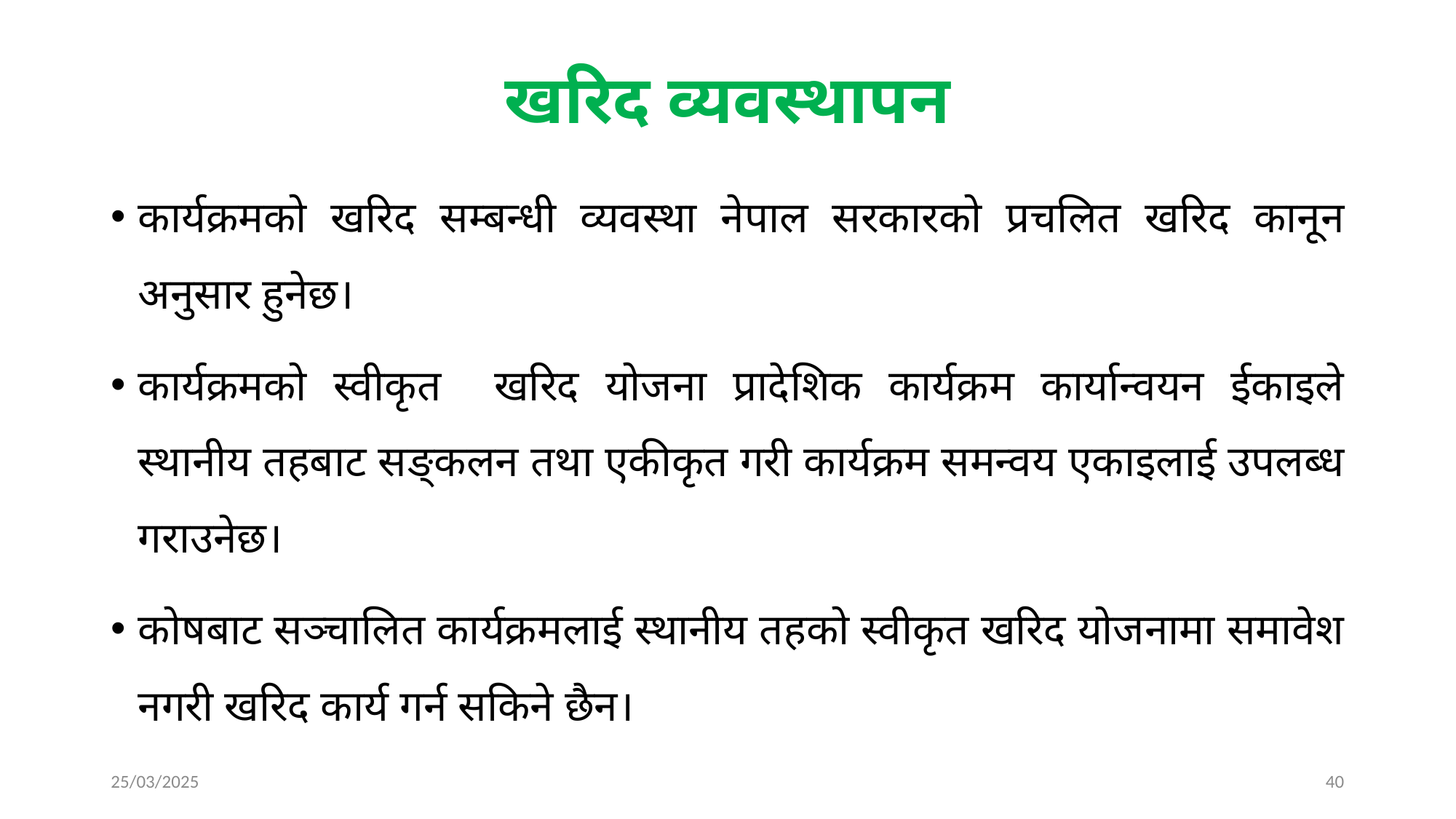

# खरिद व्यवस्थापन
कार्यक्रमको खरिद सम्बन्धी व्यवस्था नेपाल सरकारको प्रचलित खरिद कानून अनुसार हुनेछ।
कार्यक्रमको स्वीकृत  खरिद योजना प्रादेशिक कार्यक्रम कार्यान्वयन ईकाइले स्थानीय तहबाट सङ्कलन तथा एकीकृत गरी कार्यक्रम समन्वय एकाइलाई उपलब्ध गराउनेछ।
कोषबाट सञ्चालित कार्यक्रमलाई स्थानीय तहको स्वीकृत खरिद योजनामा समावेश नगरी खरिद कार्य गर्न सकिने छैन।
25/03/2025
40